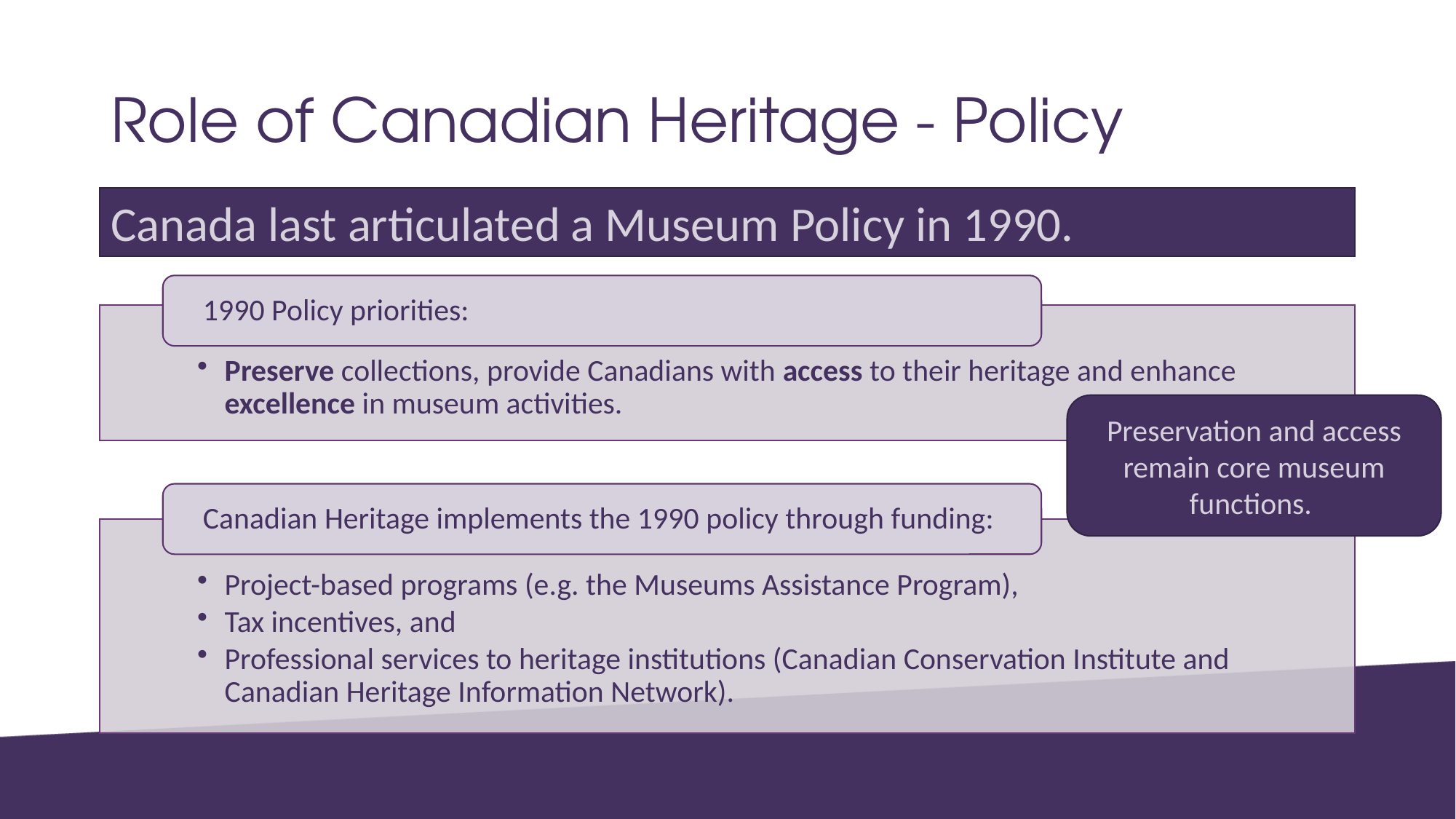

# Role of Canadian Heritage - Policy
Canada last articulated a Museum Policy in 1990.
Preserve collections, provide Canadians with access to their heritage and enhance excellence in museum activities.
1990 Policy priorities:
Project-based programs (e.g. the Museums Assistance Program),
Tax incentives, and
Professional services to heritage institutions (Canadian Conservation Institute and Canadian Heritage Information Network).
Canadian Heritage implements the 1990 policy through funding:
Preservation and access remain core museum functions.